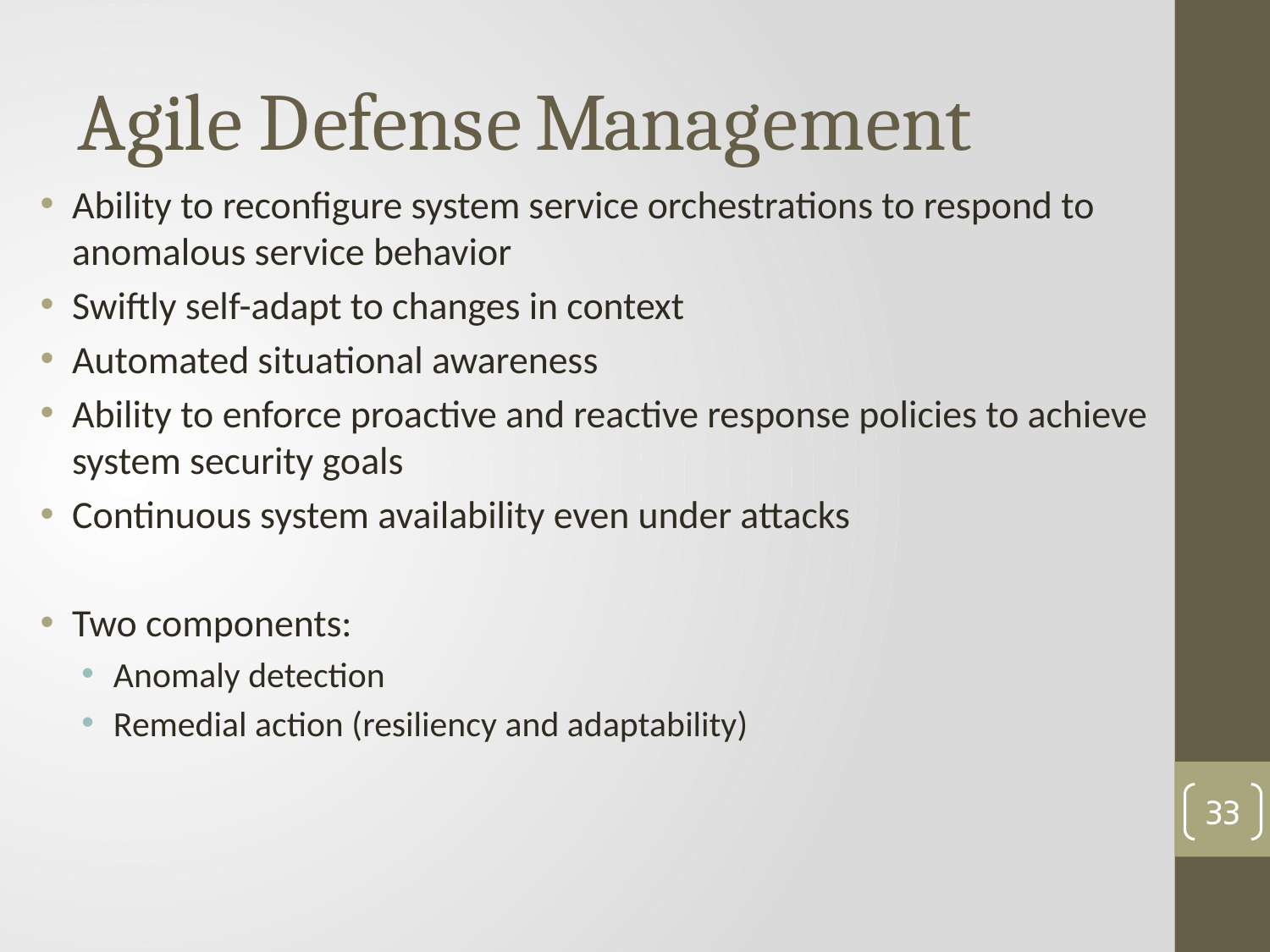

# Agile Defense Management
Ability to reconfigure system service orchestrations to respond to anomalous service behavior
Swiftly self-adapt to changes in context
Automated situational awareness
Ability to enforce proactive and reactive response policies to achieve system security goals
Continuous system availability even under attacks

Two components:
Anomaly detection
Remedial action (resiliency and adaptability)
33